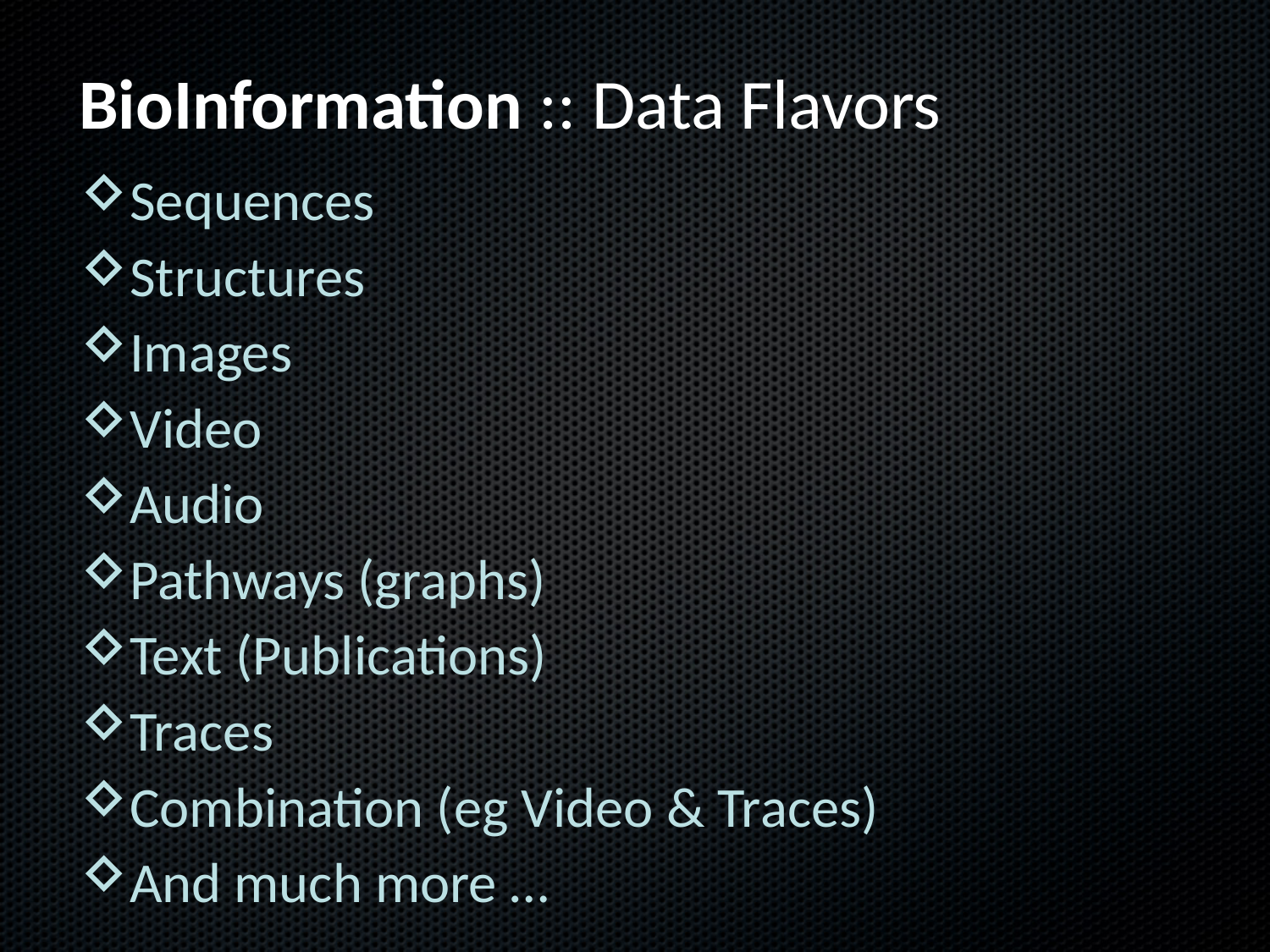

# BioInformation :: Data Flavors
Sequences
Structures
Images
Video
Audio
Pathways (graphs)
Text (Publications)
Traces
Combination (eg Video & Traces)
And much more …